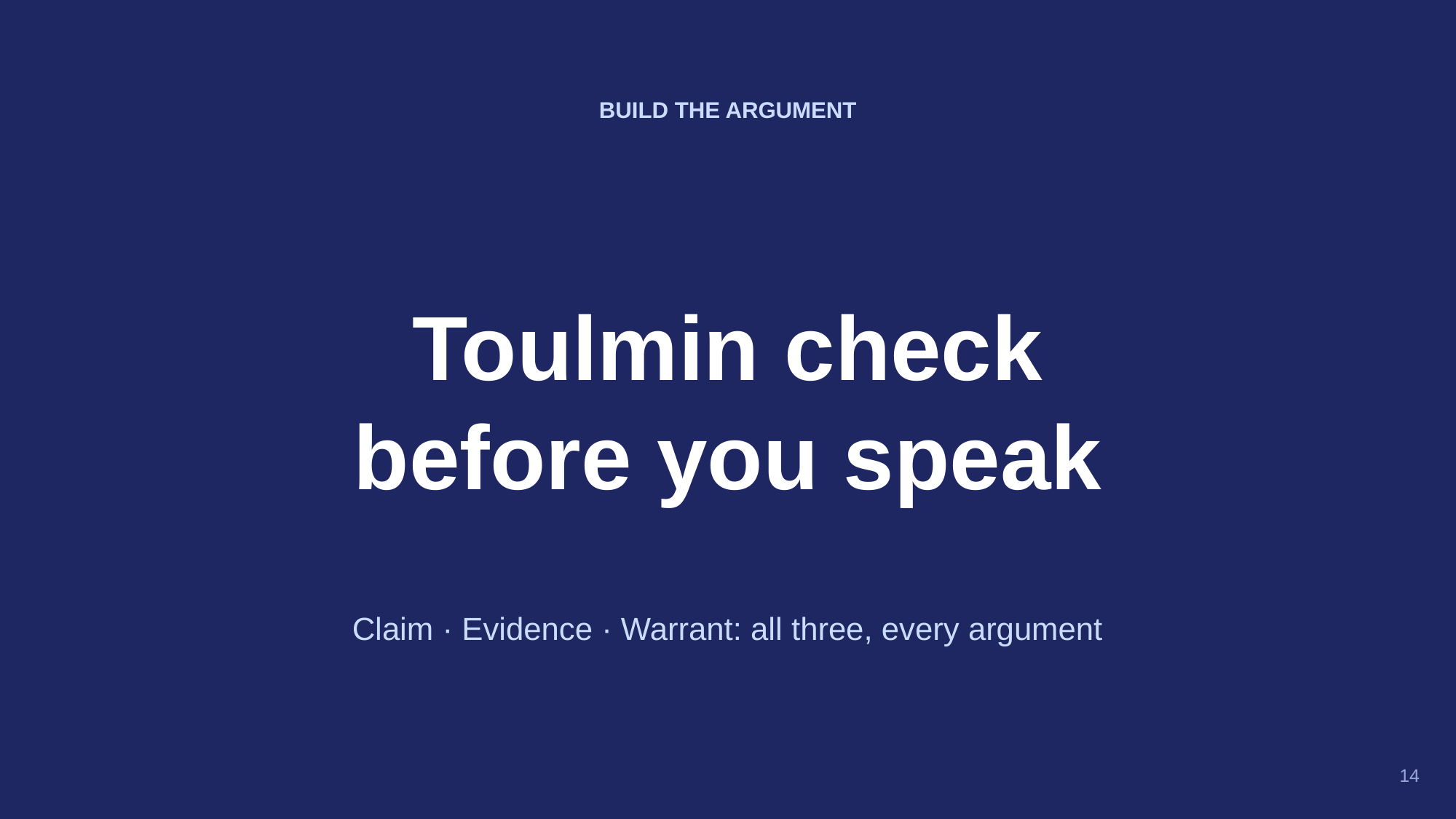

BUILD THE ARGUMENT
Toulmin check
before you speak
Claim · Evidence · Warrant: all three, every argument
14